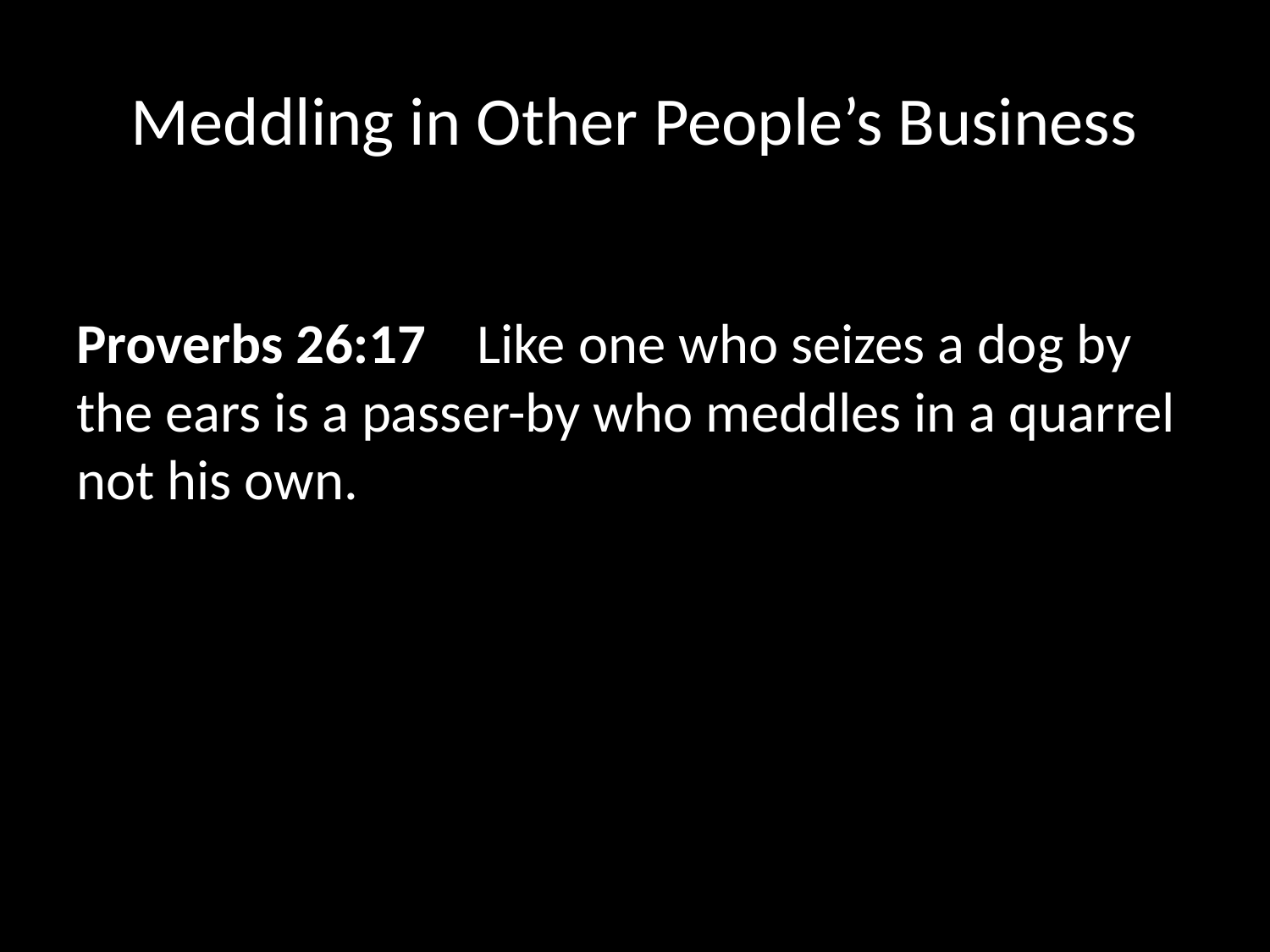

# Meddling in Other People’s Business

Proverbs 26:17    Like one who seizes a dog by the ears is a passer-by who meddles in a quarrel not his own.